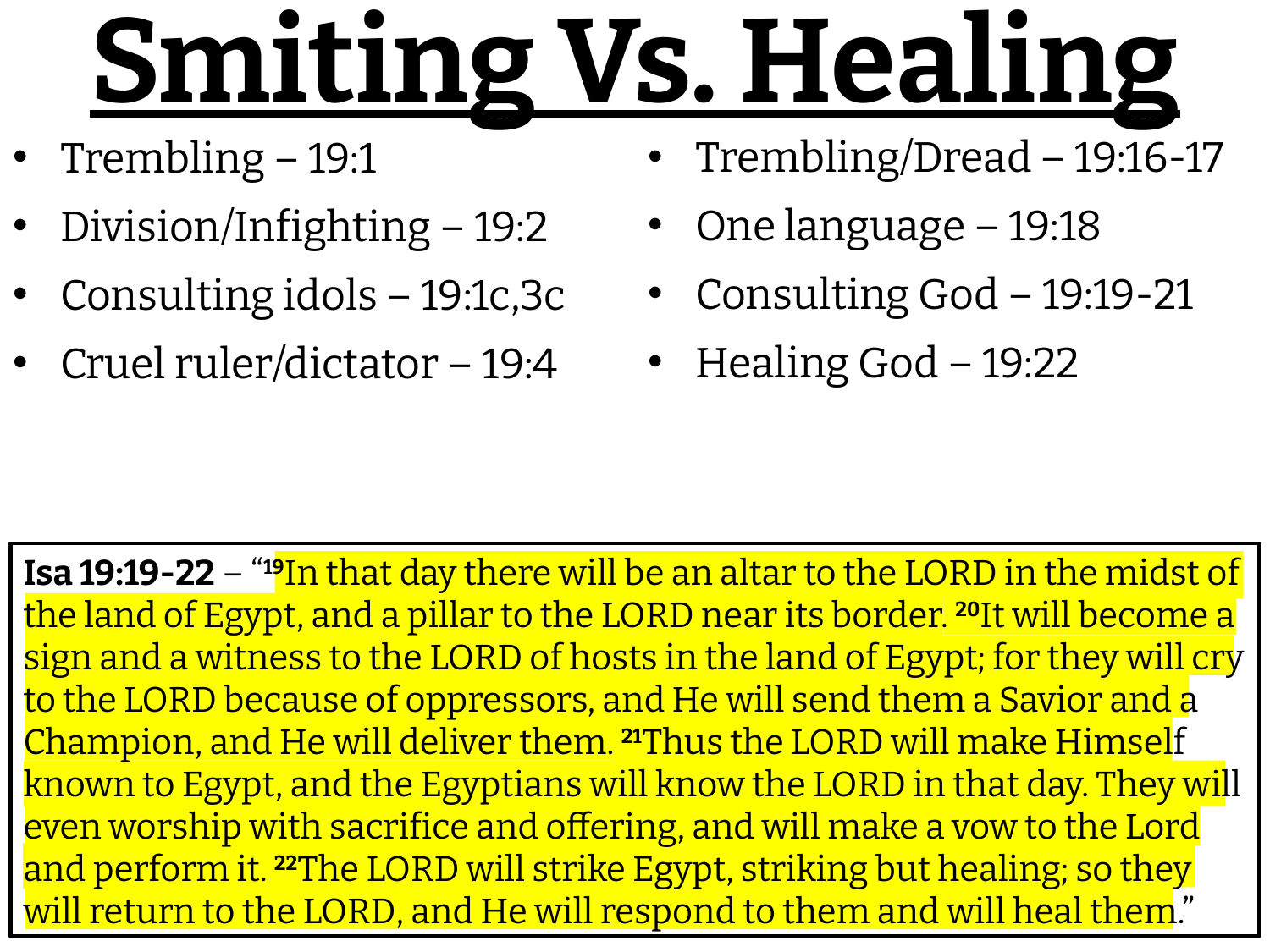

Smiting Vs. Healing
Trembling/Dread – 19:16-17
One language – 19:18
Consulting God – 19:19-21
Healing God – 19:22
Trembling – 19:1
Division/Infighting – 19:2
Consulting idols – 19:1c,3c
Cruel ruler/dictator – 19:4
Isa 19:19-22 – “19In that day there will be an altar to the Lord in the midst of the land of Egypt, and a pillar to the Lord near its border. 20It will become a sign and a witness to the Lord of hosts in the land of Egypt; for they will cry to the Lord because of oppressors, and He will send them a Savior and a Champion, and He will deliver them. 21Thus the Lord will make Himself known to Egypt, and the Egyptians will know the Lord in that day. They will even worship with sacrifice and offering, and will make a vow to the Lord and perform it. 22The Lord will strike Egypt, striking but healing; so they will return to the Lord, and He will respond to them and will heal them.”